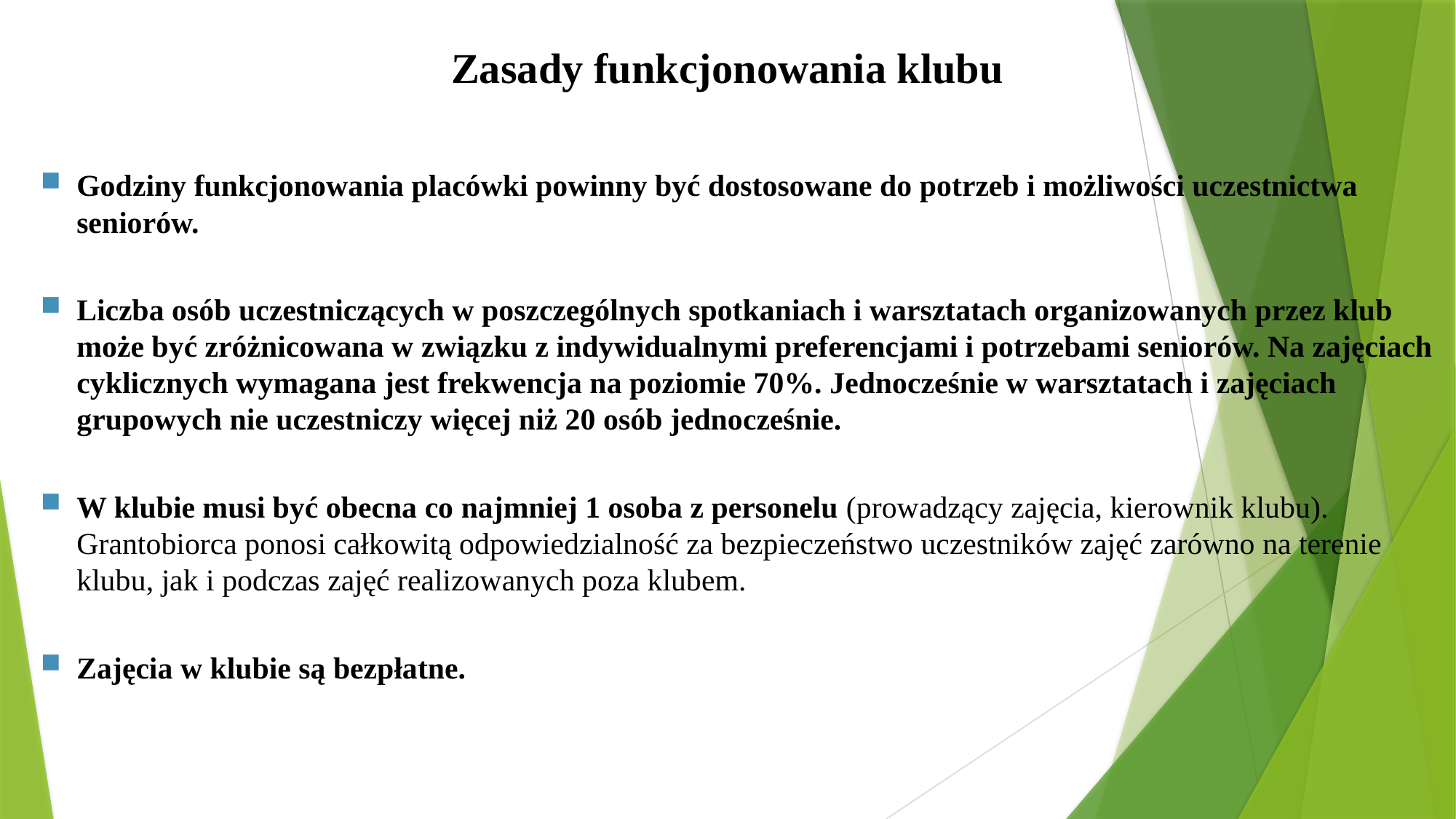

# Zasady funkcjonowania klubu
Godziny funkcjonowania placówki powinny być dostosowane do potrzeb i możliwości uczestnictwa seniorów.
Liczba osób uczestniczących w poszczególnych spotkaniach i warsztatach organizowanych przez klub może być zróżnicowana w związku z indywidualnymi preferencjami i potrzebami seniorów. Na zajęciach cyklicznych wymagana jest frekwencja na poziomie 70%. Jednocześnie w warsztatach i zajęciach grupowych nie uczestniczy więcej niż 20 osób jednocześnie.
W klubie musi być obecna co najmniej 1 osoba z personelu (prowadzący zajęcia, kierownik klubu). Grantobiorca ponosi całkowitą odpowiedzialność za bezpieczeństwo uczestników zajęć zarówno na terenie klubu, jak i podczas zajęć realizowanych poza klubem.
Zajęcia w klubie są bezpłatne.